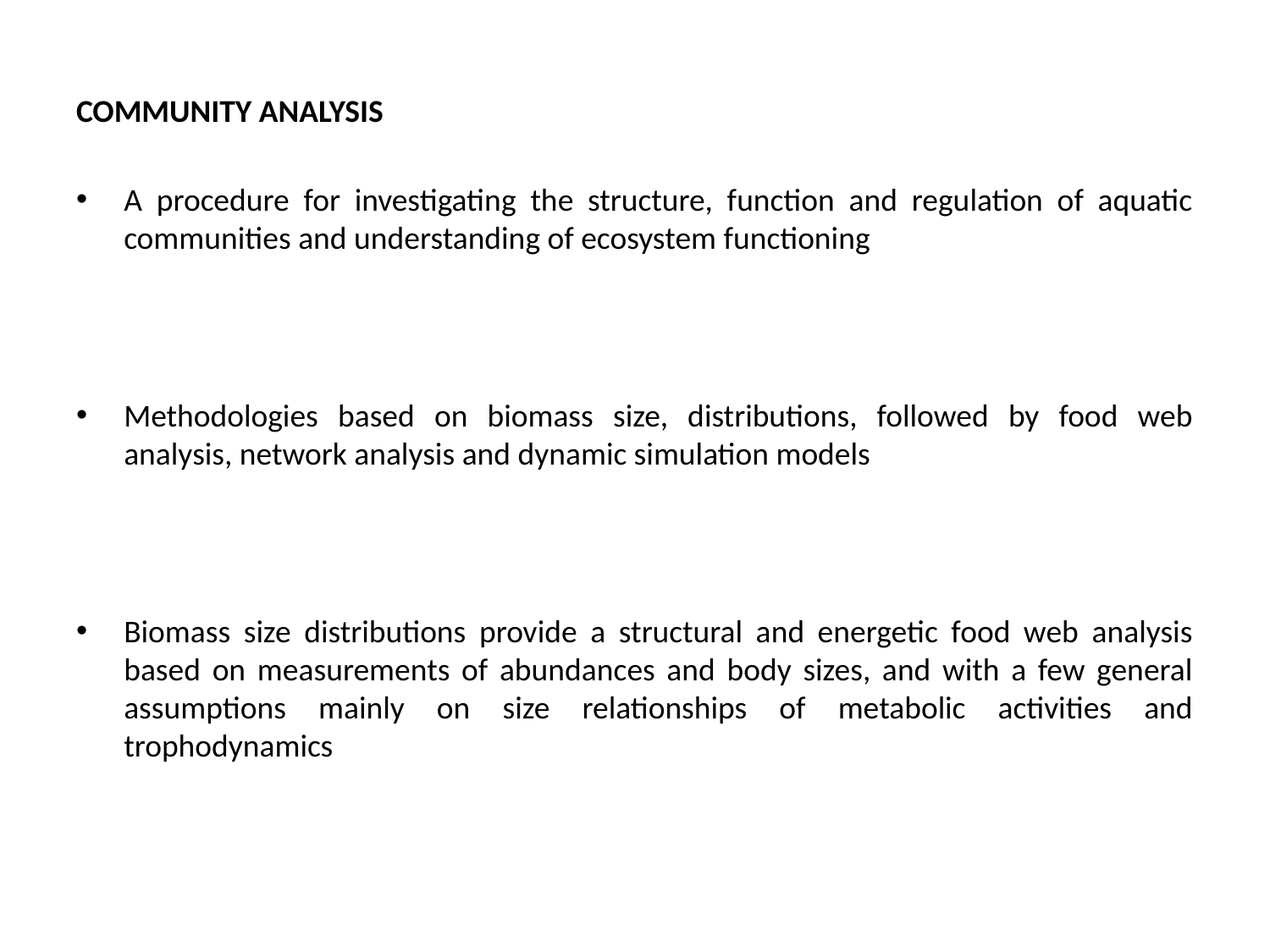

COMMUNITY ANALYSIS

A procedure for investigating the structure, function and regulation of aquatic communities and understanding of ecosystem functioning

Methodologies based on biomass size, distributions, followed by food web analysis, network analysis and dynamic simulation models

Biomass size distributions provide a structural and energetic food web analysis based on measurements of abundances and body sizes, and with a few general assumptions mainly on size relationships of metabolic activities and trophodynamics